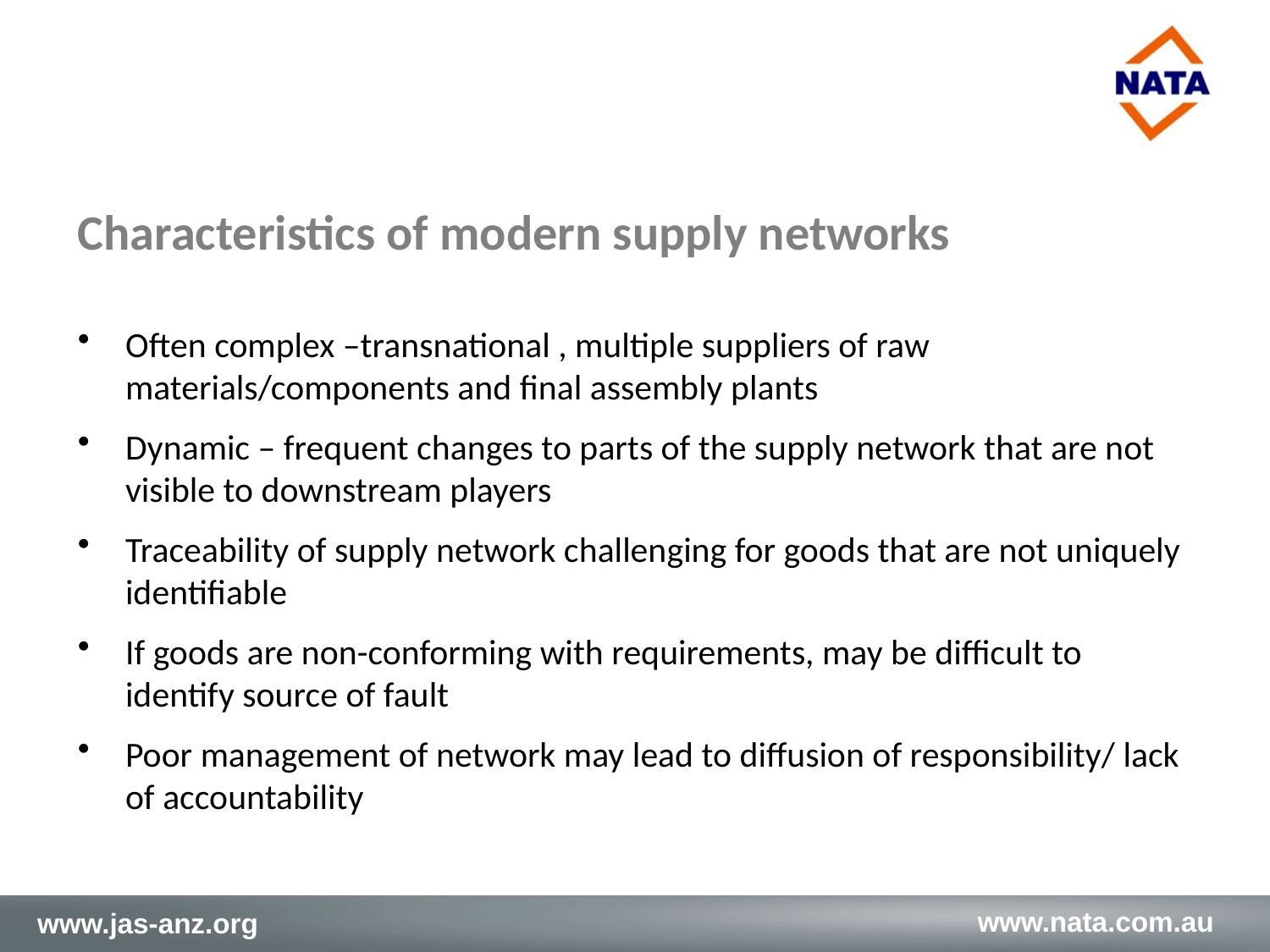

# Characteristics of modern supply networks
Often complex –transnational , multiple suppliers of raw materials/components and final assembly plants
Dynamic – frequent changes to parts of the supply network that are not visible to downstream players
Traceability of supply network challenging for goods that are not uniquely identifiable
If goods are non-conforming with requirements, may be difficult to identify source of fault
Poor management of network may lead to diffusion of responsibility/ lack of accountability